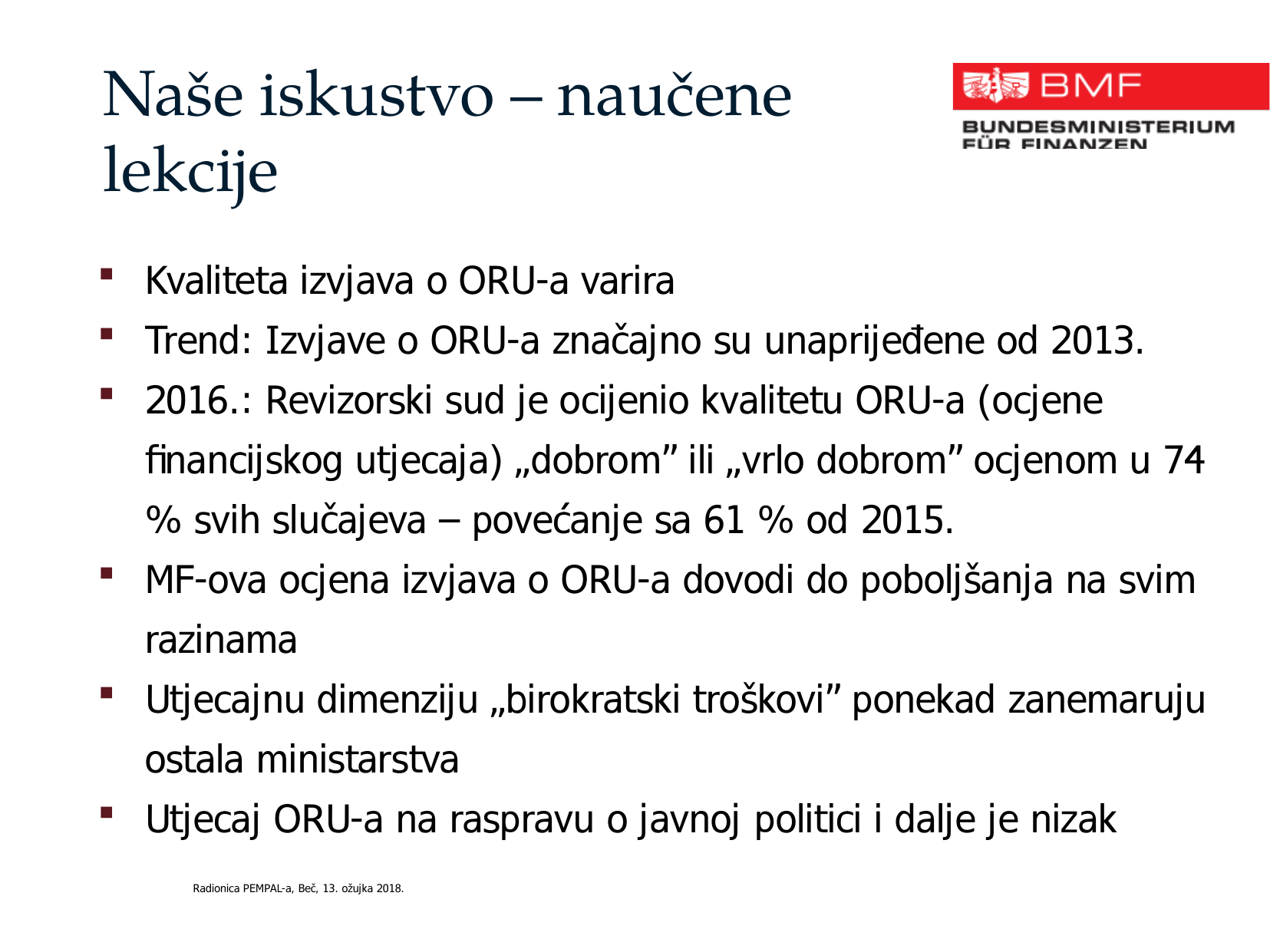

Naše iskustvo – naučene lekcije
Kvaliteta izvjava o ORU-a varira
Trend: Izvjave o ORU-a značajno su unaprijeđene od 2013.
2016.: Revizorski sud je ocijenio kvalitetu ORU-a (ocjene financijskog utjecaja) „dobrom” ili „vrlo dobrom” ocjenom u 74 % svih slučajeva – povećanje sa 61 % od 2015.
MF-ova ocjena izvjava o ORU-a dovodi do poboljšanja na svim razinama
Utjecajnu dimenziju „birokratski troškovi” ponekad zanemaruju ostala ministarstva
Utjecaj ORU-a na raspravu o javnoj politici i dalje je nizak

Radionica PEMPAL-a, Beč, 13. ožujka 2018.